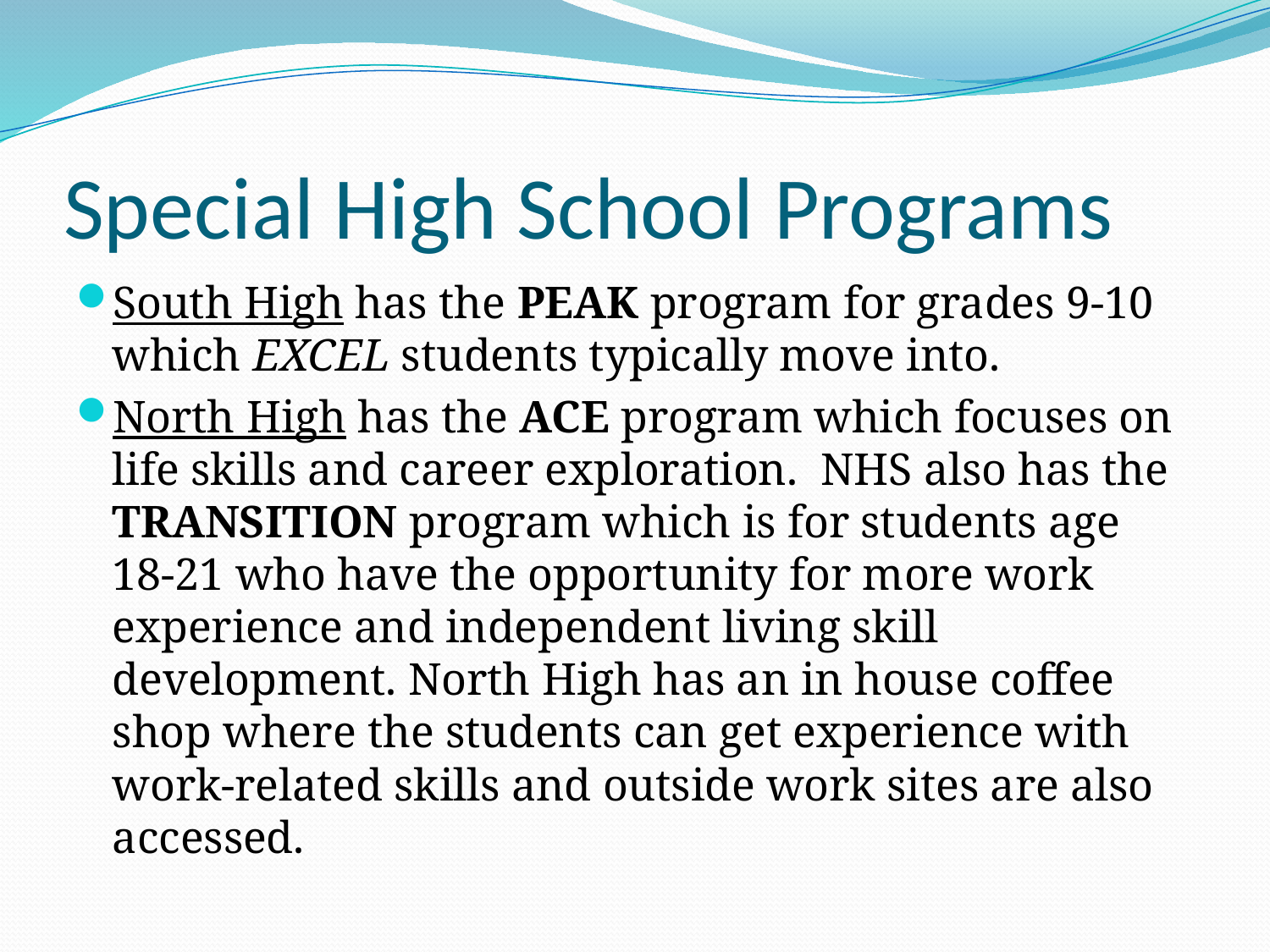

# Special High School Programs
South High has the PEAK program for grades 9-10 which EXCEL students typically move into.
North High has the ACE program which focuses on life skills and career exploration.  NHS also has the TRANSITION program which is for students age 18-21 who have the opportunity for more work experience and independent living skill development. North High has an in house coffee shop where the students can get experience with work-related skills and outside work sites are also accessed.